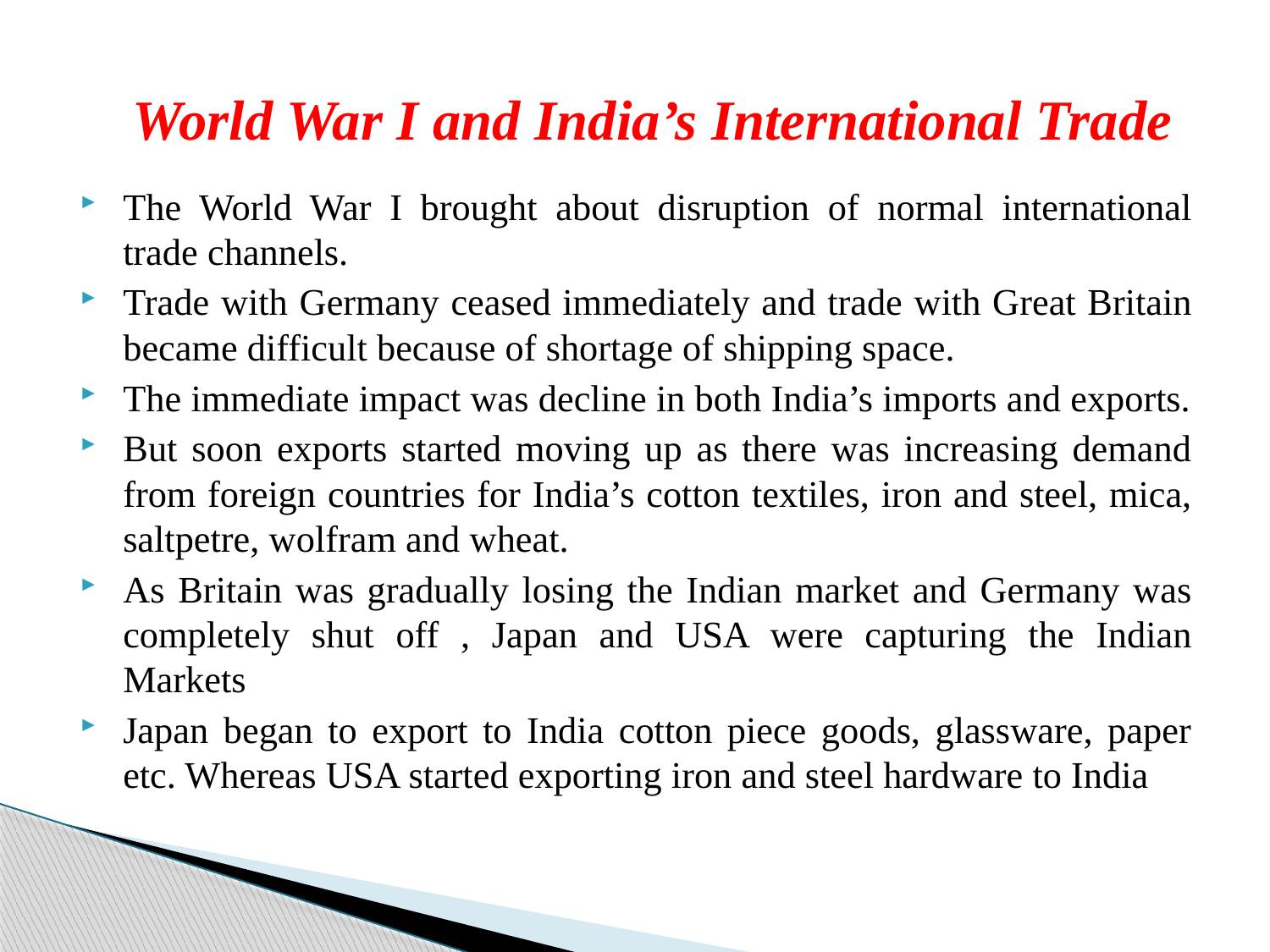

# World War I and India’s International Trade
The World War I brought about disruption of normal international trade channels.
Trade with Germany ceased immediately and trade with Great Britain became difficult because of shortage of shipping space.
The immediate impact was decline in both India’s imports and exports.
But soon exports started moving up as there was increasing demand from foreign countries for India’s cotton textiles, iron and steel, mica, saltpetre, wolfram and wheat.
As Britain was gradually losing the Indian market and Germany was completely shut off , Japan and USA were capturing the Indian Markets
Japan began to export to India cotton piece goods, glassware, paper etc. Whereas USA started exporting iron and steel hardware to India